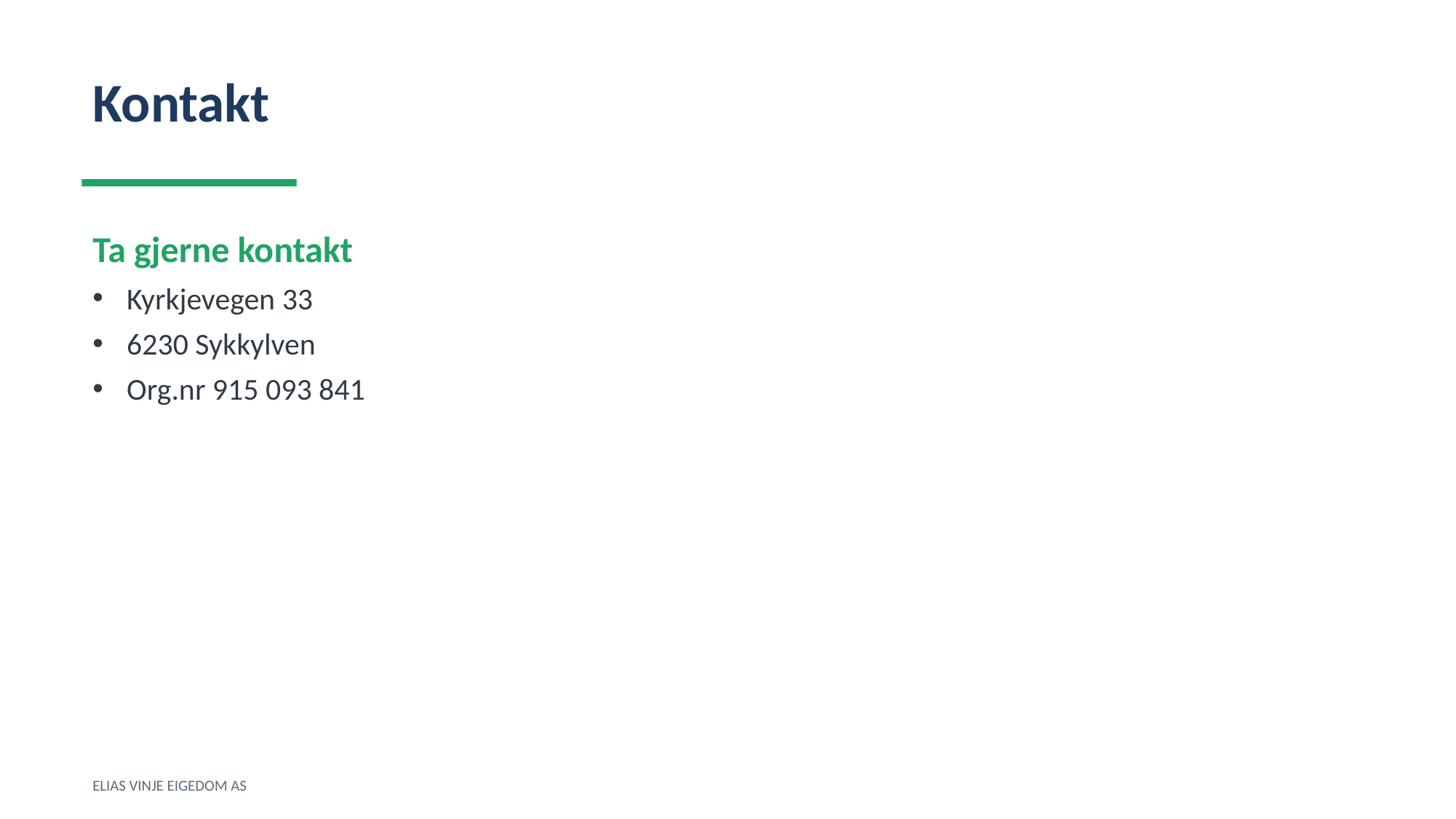

Kontakt

Ta gjerne kontakt
Kyrkjevegen 33
6230 Sykkylven
Org.nr 915 093 841
ELIAS VINJE EIGEDOM AS